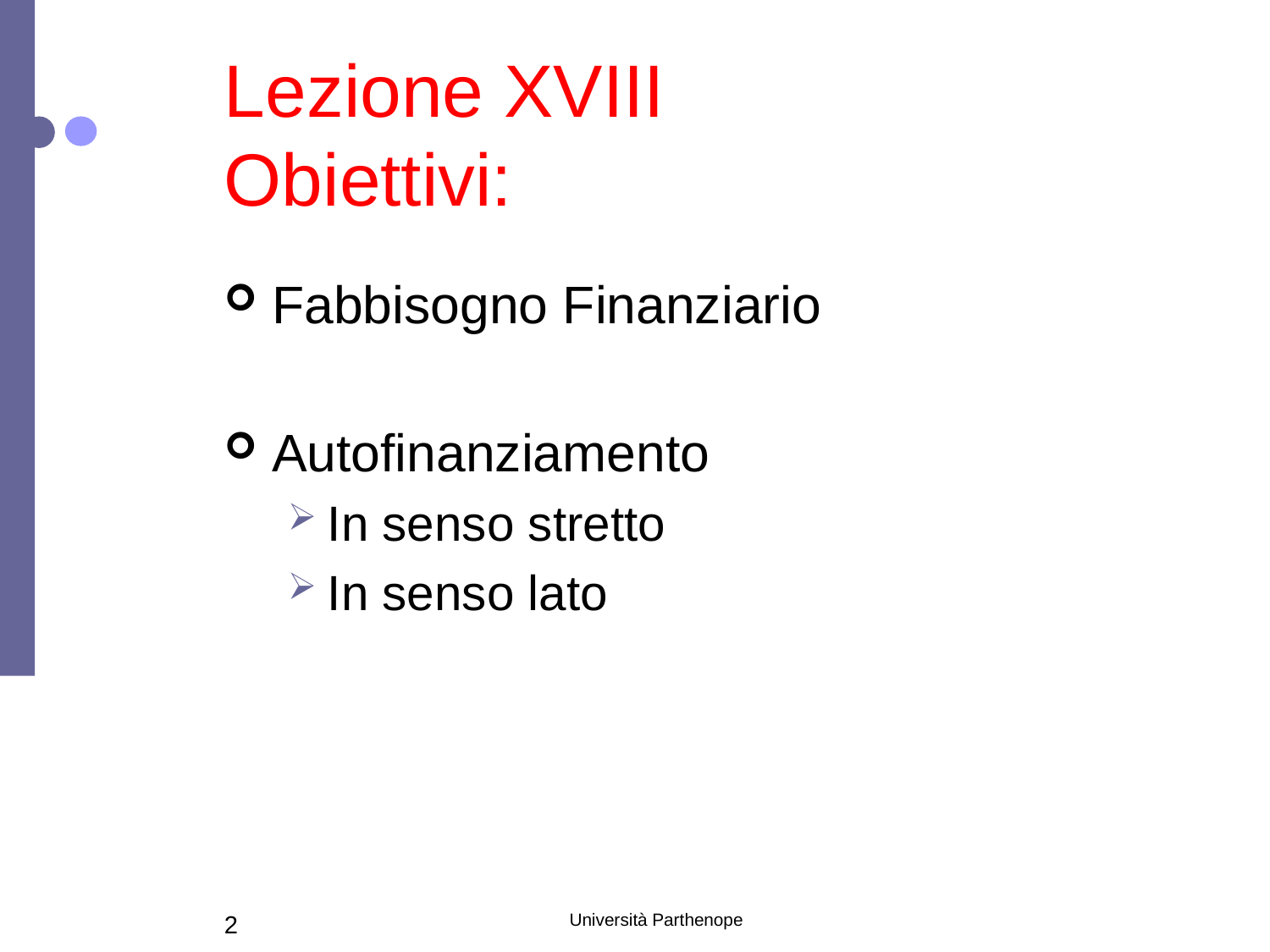

# Lezione XVIII Obiettivi:
Fabbisogno Finanziario

Autofinanziamento
In senso stretto
In senso lato

2
Università Parthenope